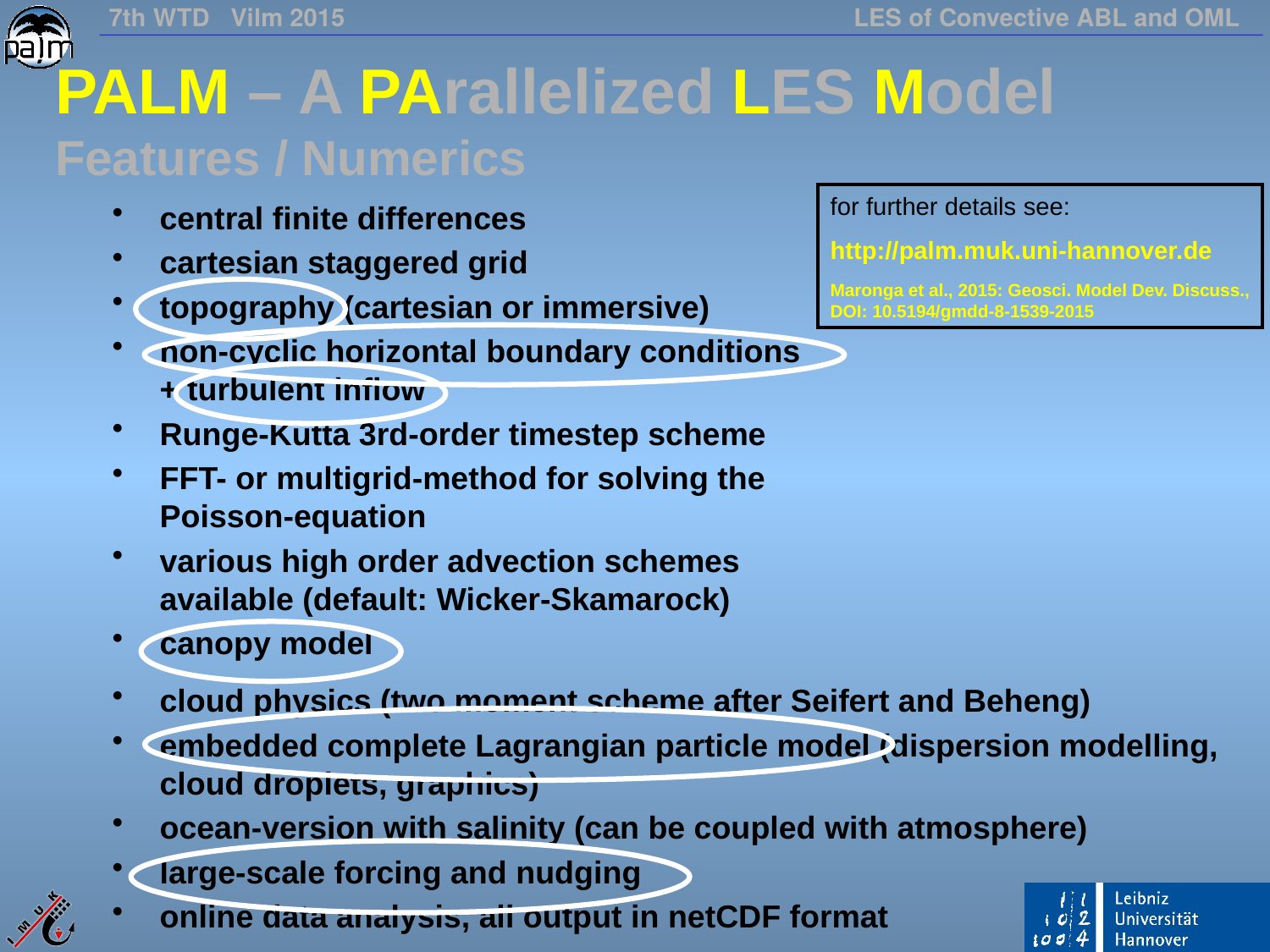

# PALM – A PArallelized LES Model Features / Numerics
for further details see:

http://palm.muk.uni-hannover.de

Maronga et al., 2015: Geosci. Model Dev. Discuss.,
DOI: 10.5194/gmdd-8-1539-2015
central finite differences
cartesian staggered grid
topography (cartesian or immersive)
non-cyclic horizontal boundary conditions + turbulent inflow
Runge-Kutta 3rd-order timestep scheme
FFT- or multigrid-method for solving the Poisson-equation
various high order advection schemes available (default: Wicker-Skamarock)
canopy model

cloud physics (two moment scheme after Seifert and Beheng)
embedded complete Lagrangian particle model (dispersion modelling, cloud droplets, graphics)
ocean-version with salinity (can be coupled with atmosphere)
large-scale forcing and nudging
online data analysis, all output in netCDF format